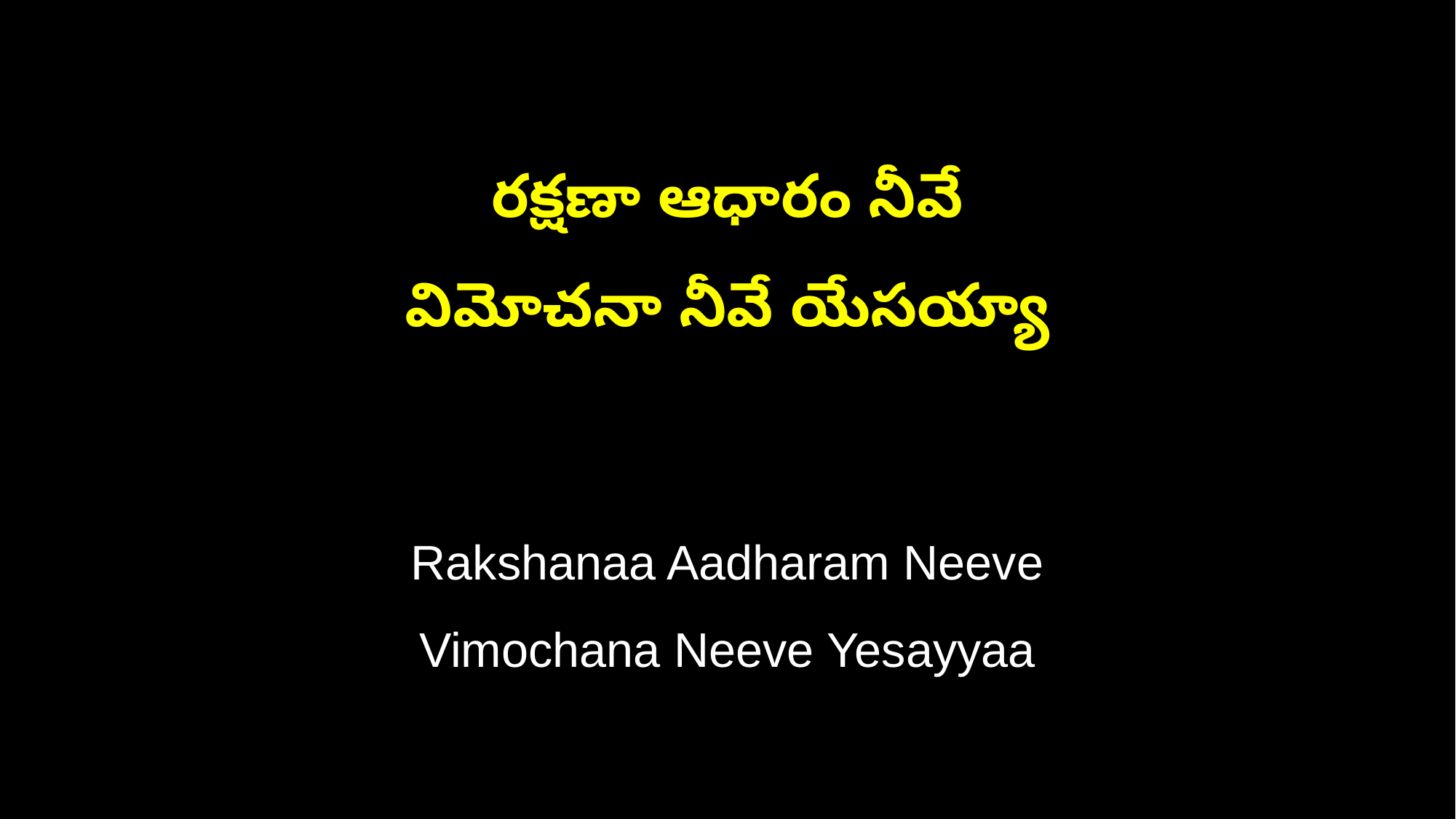

రక్షణా ఆధారం నీవే
విమోచనా నీవే యేసయ్యా
Rakshanaa Aadharam Neeve
Vimochana Neeve Yesayyaa